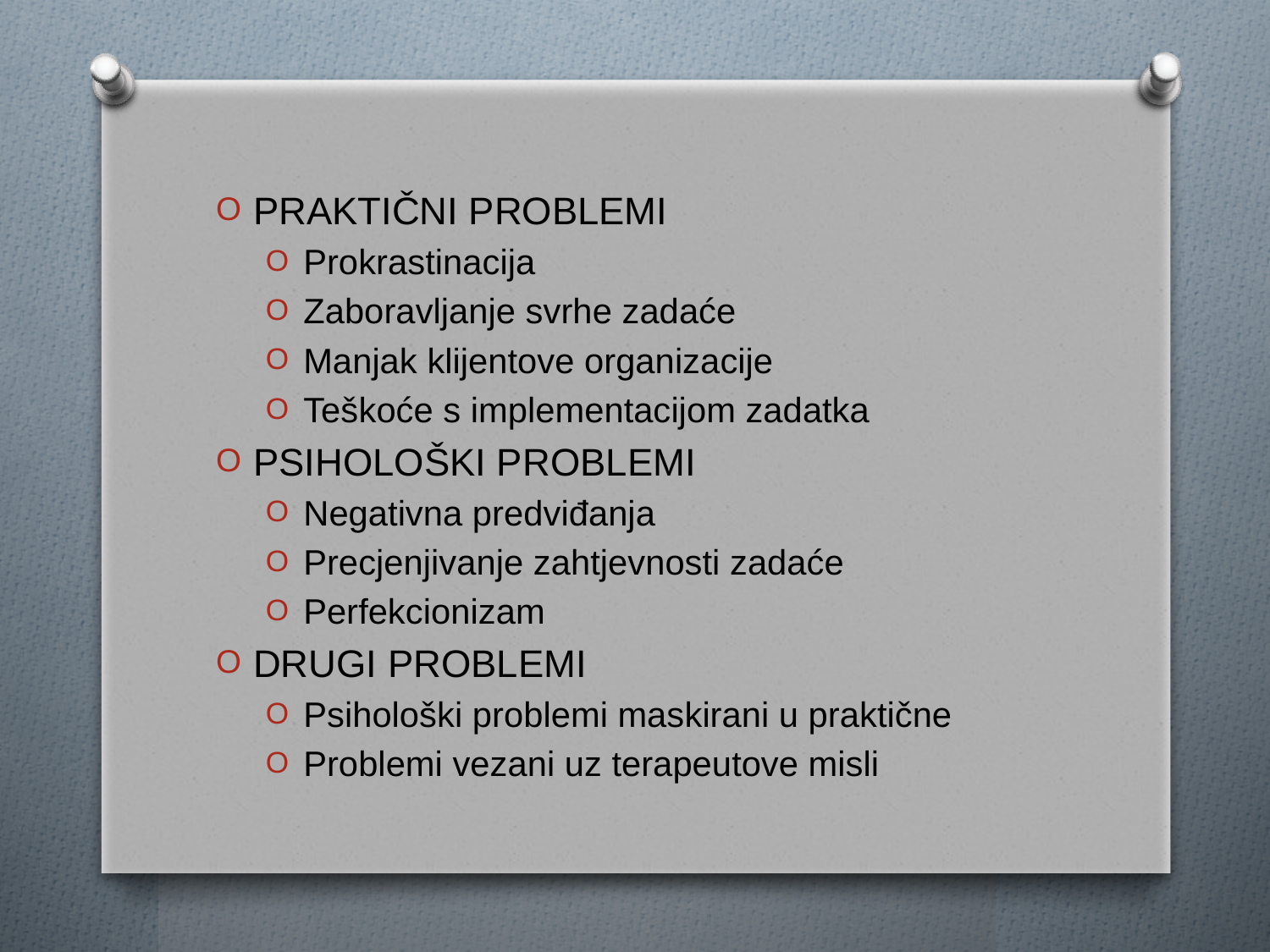

PRAKTIČNI PROBLEMI
Prokrastinacija
Zaboravljanje svrhe zadaće
Manjak klijentove organizacije
Teškoće s implementacijom zadatka
PSIHOLOŠKI PROBLEMI
Negativna predviđanja
Precjenjivanje zahtjevnosti zadaće
Perfekcionizam
DRUGI PROBLEMI
Psihološki problemi maskirani u praktične
Problemi vezani uz terapeutove misli